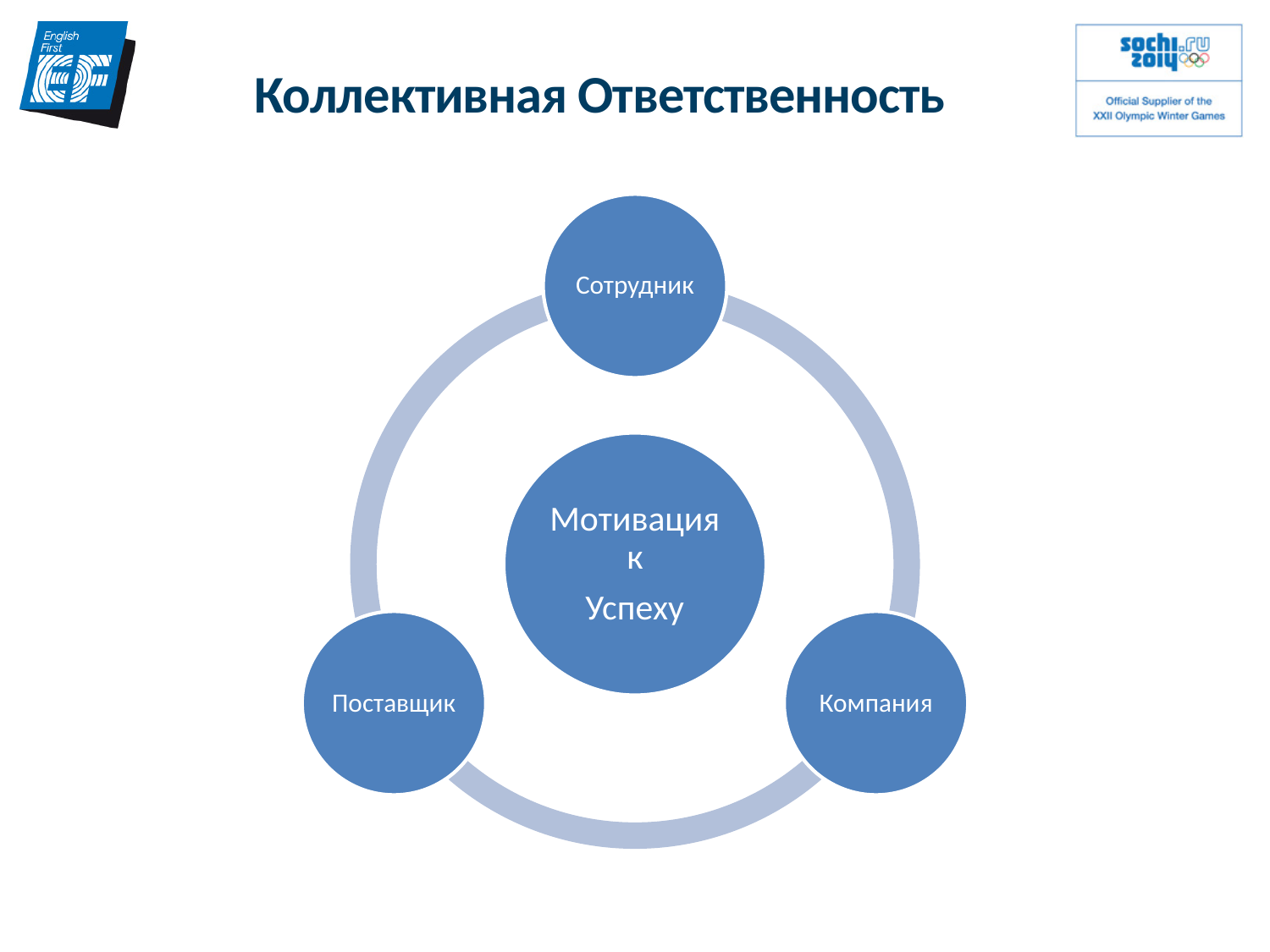

Коллективная Ответственность
Мотивация к
Успеху
Сотрудник
Компания
Поставщик